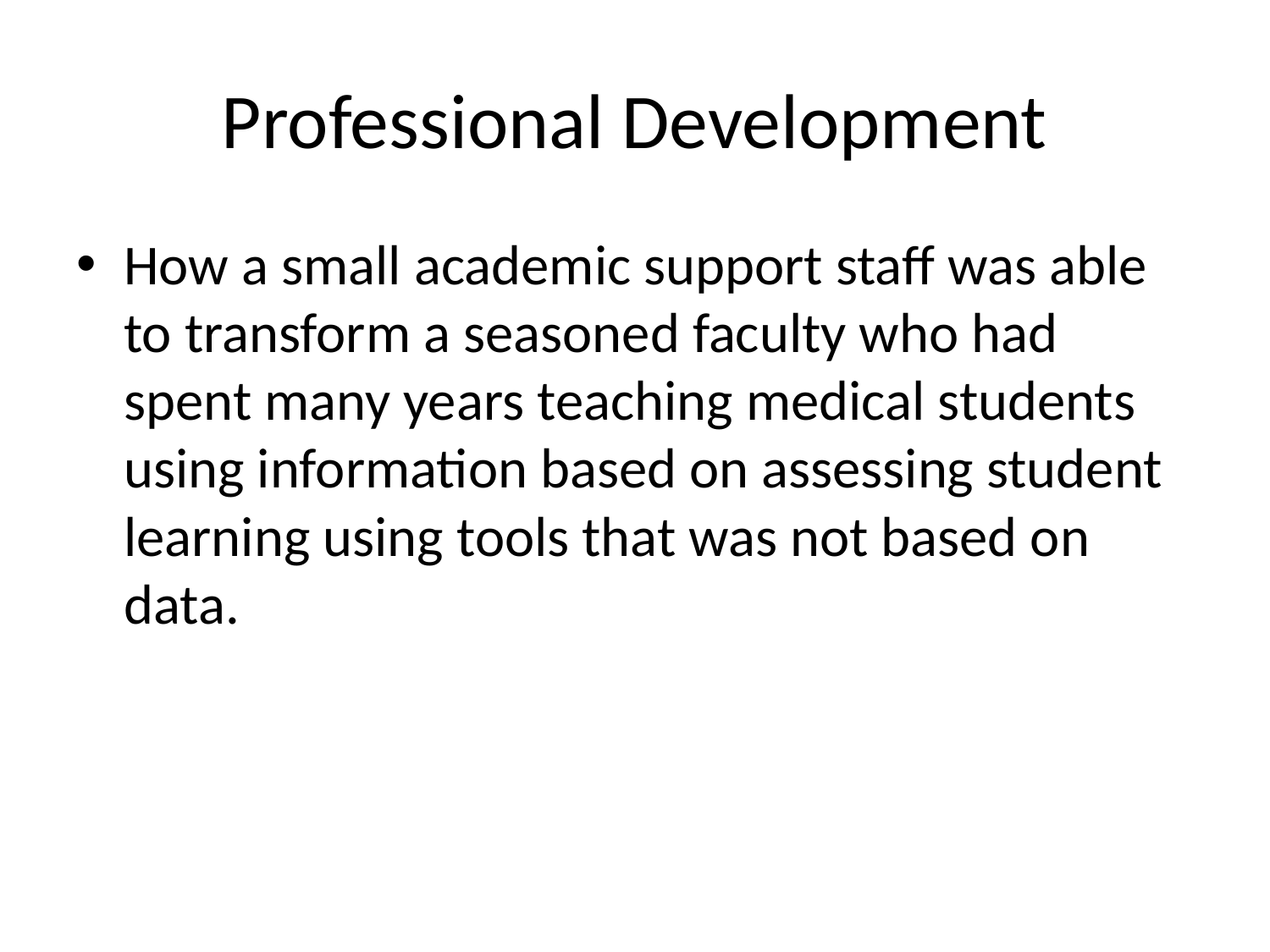

# Professional Development
How a small academic support staff was able to transform a seasoned faculty who had spent many years teaching medical students using information based on assessing student learning using tools that was not based on data.